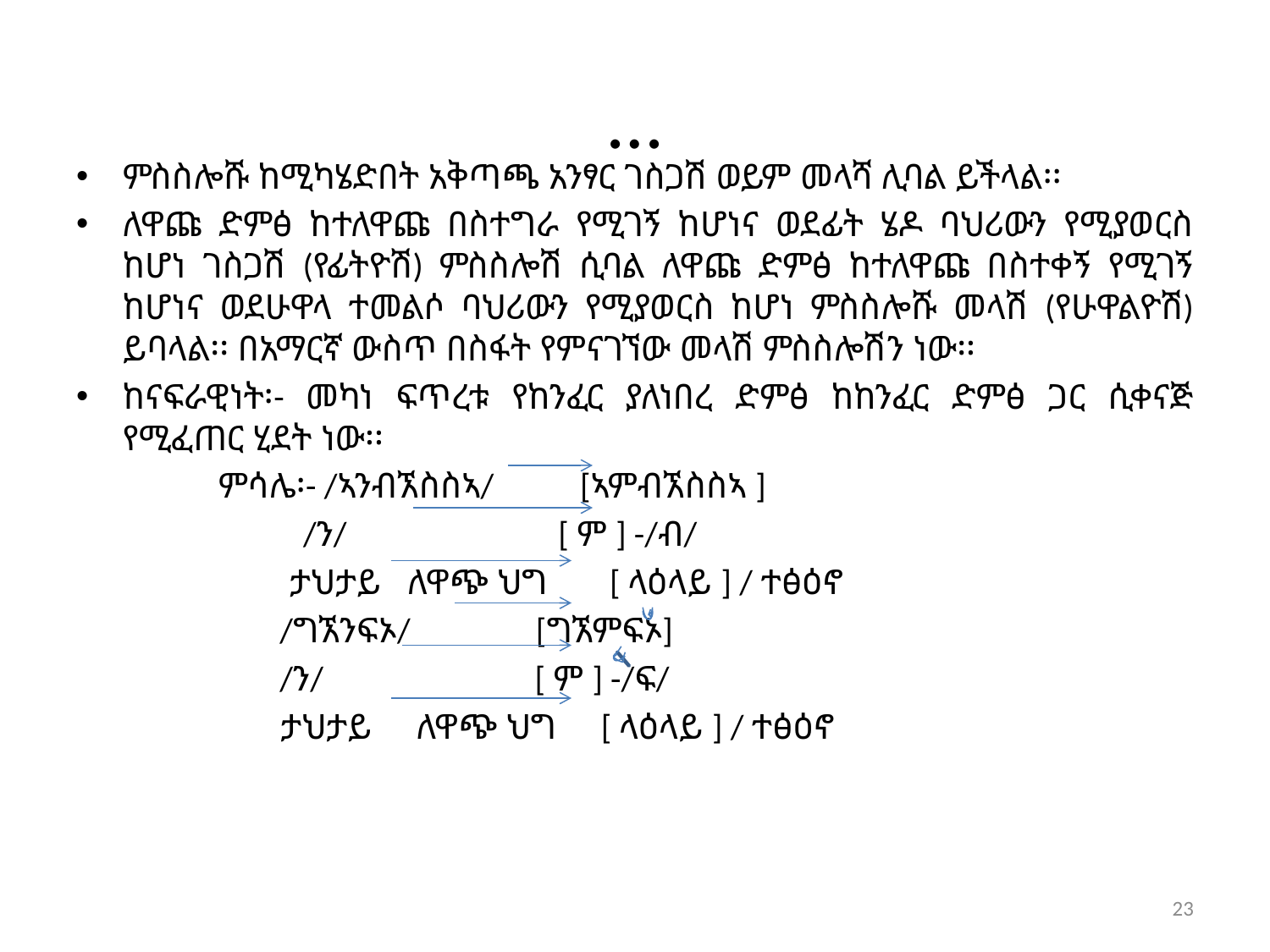

# …
ምስስሎሹ ከሚካሄድበት አቅጣጫ አንፃር ገስጋሽ ወይም መላሻ ሊባል ይችላል፡፡
ለዋጩ ድምፅ ከተለዋጩ በስተግራ የሚገኝ ከሆነና ወደፊት ሄዶ ባህሪውን የሚያወርስ ከሆነ ገስጋሽ (የፊትዮሽ) ምስስሎሽ ሲባል ለዋጩ ድምፅ ከተለዋጩ በስተቀኝ የሚገኝ ከሆነና ወደሁዋላ ተመልሶ ባህሪውን የሚያወርስ ከሆነ ምስስሎሹ መላሽ (የሁዋልዮሽ) ይባላል፡፡ በአማርኛ ውስጥ በስፋት የምናገኘው መላሽ ምስስሎሽን ነው፡፡
ከናፍራዊነት፡- መካነ ፍጥረቱ የከንፈር ያለነበረ ድምፅ ከከንፈር ድምፅ ጋር ሲቀናጅ የሚፈጠር ሂደት ነው፡፡
                ምሳሌ፡- /ኣንብኧስስኣ/           [ኣምብኧስስኣ ]
                             /ን/                           [ ም ] -/ብ/
                        ታህታይ   ለዋጭ ህግ       [ ላዕላይ ] / ተፅዕኖ
                          /ግኧንፍኦ/                [ግኧምፍኦ]
                          /ን/                           [ ም ] -/ፍ/
                       ታህታይ     ለዋጭ ህግ     [ ላዕላይ ] / ተፅዕኖ

23